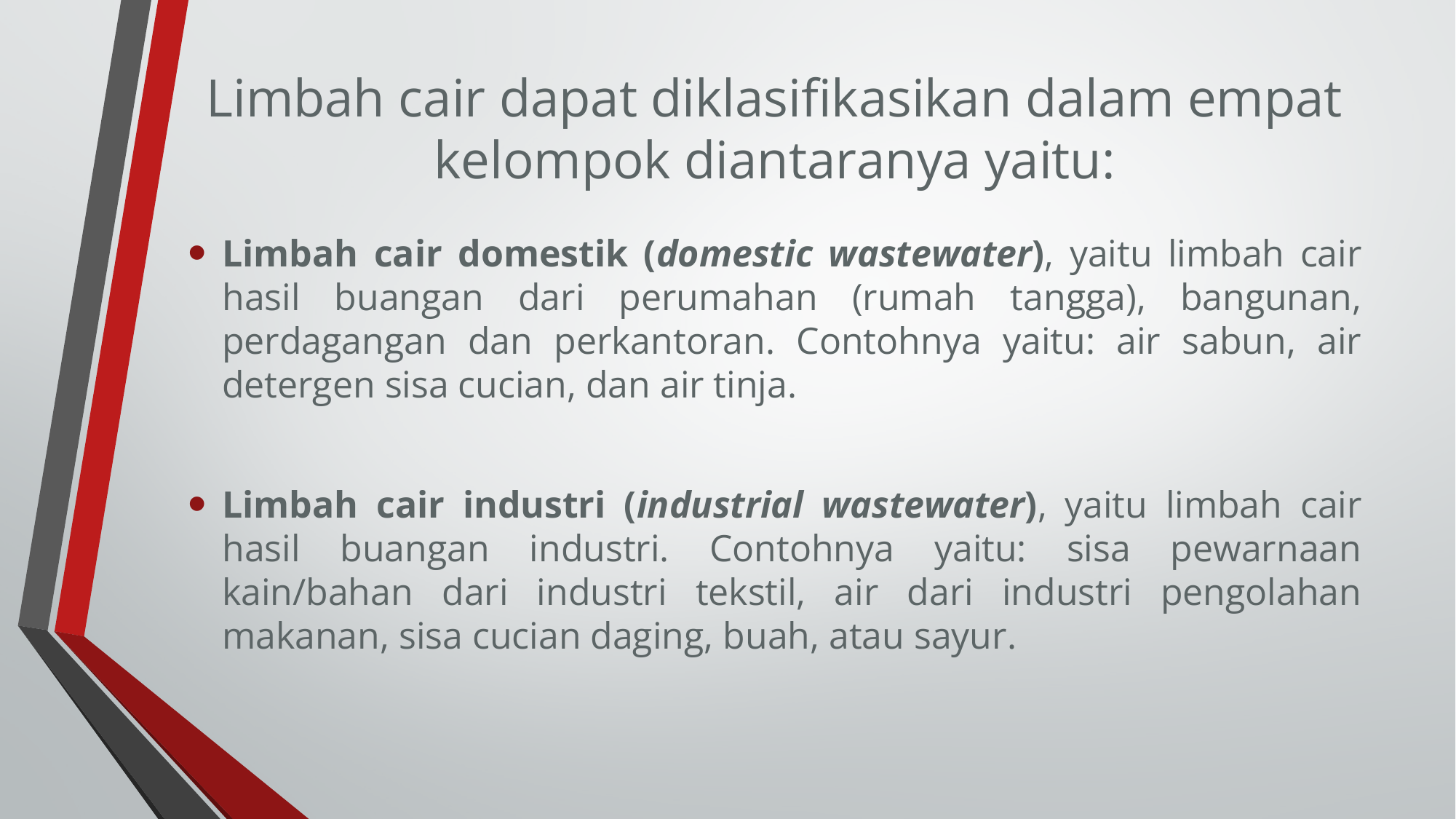

# Limbah cair dapat diklasifikasikan dalam empat kelompok diantaranya yaitu:
Limbah cair domestik (domestic wastewater), yaitu limbah cair hasil buangan dari perumahan (rumah tangga), bangunan, perdagangan dan perkantoran. Contohnya yaitu: air sabun, air detergen sisa cucian, dan air tinja.

Limbah cair industri (industrial wastewater), yaitu limbah cair hasil buangan industri. Contohnya yaitu: sisa pewarnaan kain/bahan dari industri tekstil, air dari industri pengolahan makanan, sisa cucian daging, buah, atau sayur.